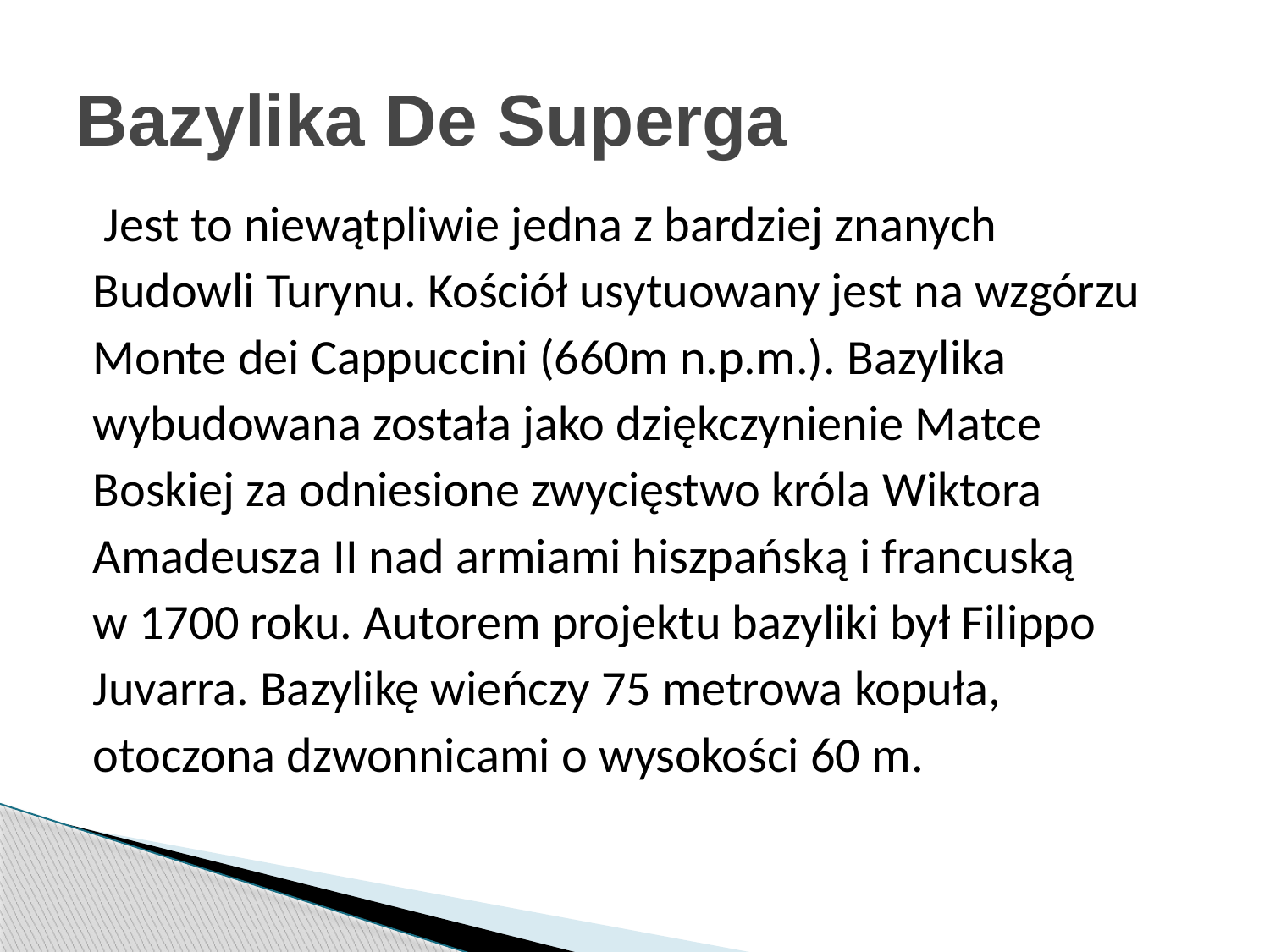

# Bazylika De Superga
 Jest to niewątpliwie jedna z bardziej znanych
Budowli Turynu. Kościół usytuowany jest na wzgórzu
Monte dei Cappuccini (660m n.p.m.). Bazylika
wybudowana została jako dziękczynienie Matce
Boskiej za odniesione zwycięstwo króla Wiktora
Amadeusza II nad armiami hiszpańską i francuską
w 1700 roku. Autorem projektu bazyliki był Filippo
Juvarra. Bazylikę wieńczy 75 metrowa kopuła,
otoczona dzwonnicami o wysokości 60 m.